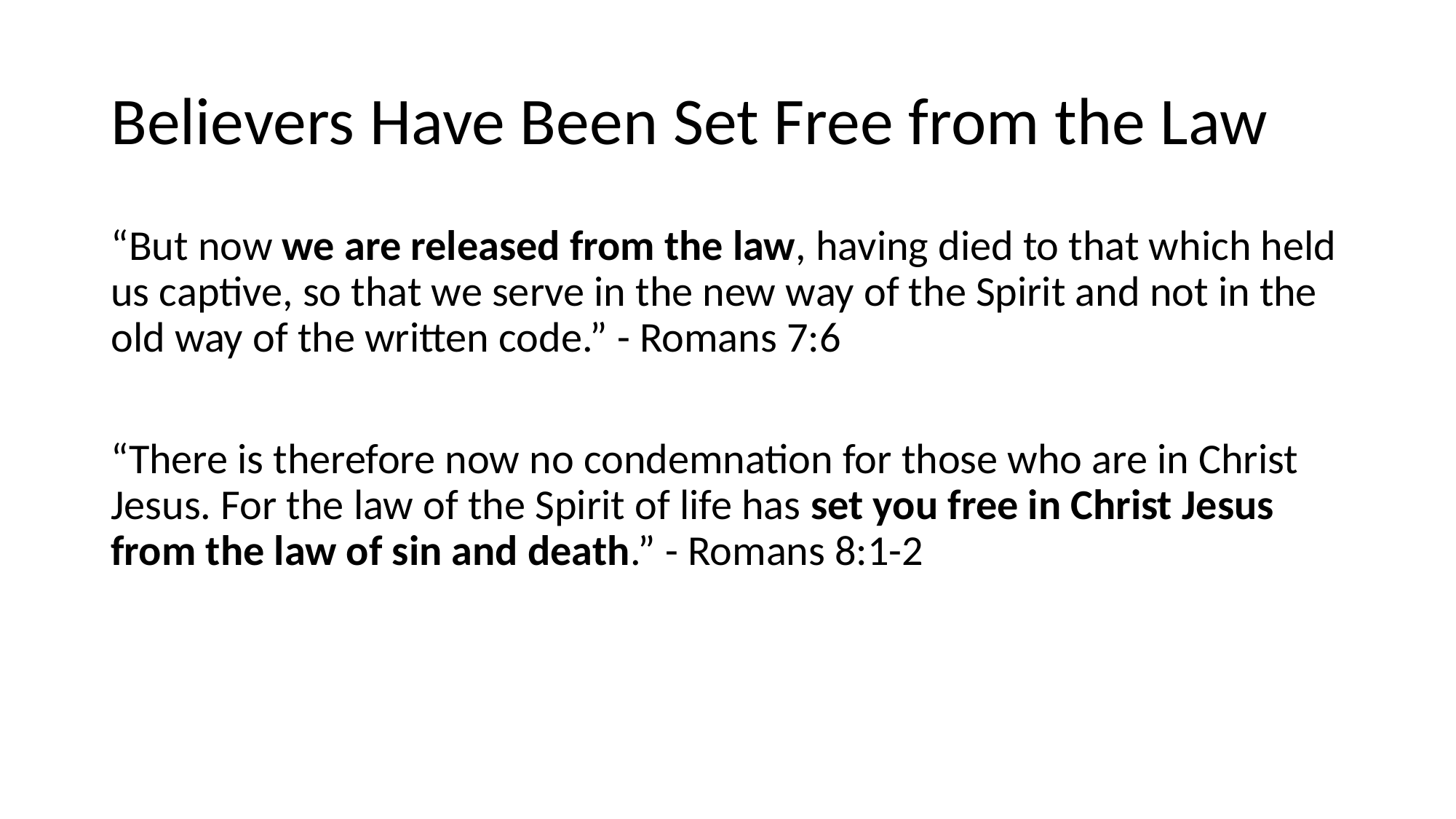

# Believers Have Been Set Free from the Law
“But now we are released from the law, having died to that which held us captive, so that we serve in the new way of the Spirit and not in the old way of the written code.” - Romans 7:6

“There is therefore now no condemnation for those who are in Christ Jesus. For the law of the Spirit of life has set you free in Christ Jesus from the law of sin and death.” - Romans 8:1-2